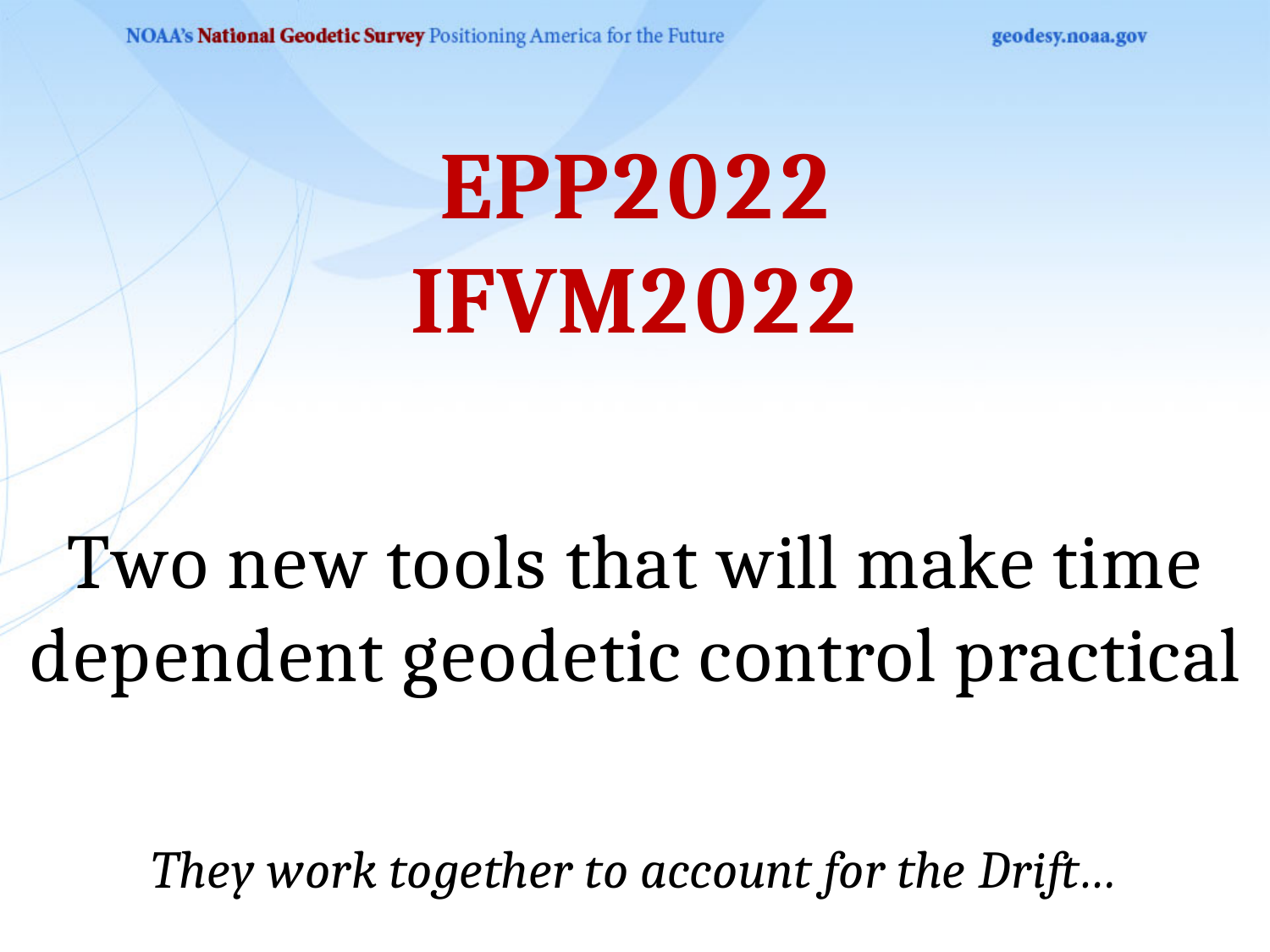

# EPP2022 IFVM2022
Two new tools that will make time dependent geodetic control practical
They work together to account for the Drift…